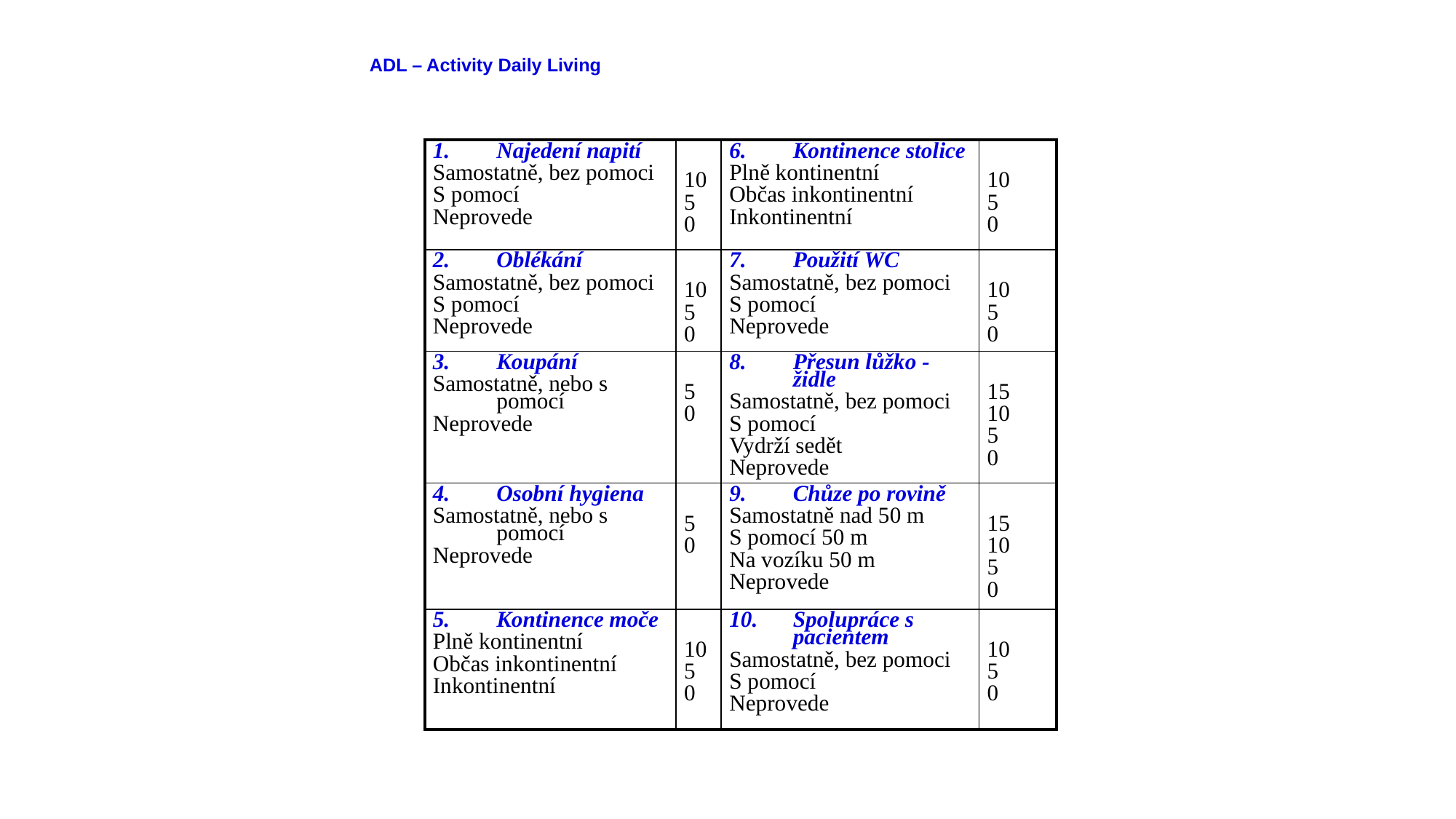

# ADL – Activity Daily Living
| Najedení napití Samostatně, bez pomoci S pomocí Neprovede | 10 5 0 | Kontinence stolice Plně kontinentní Občas inkontinentní Inkontinentní | 10 5 0 |
| --- | --- | --- | --- |
| Oblékání Samostatně, bez pomoci S pomocí Neprovede | 10 5 0 | Použití WC Samostatně, bez pomoci S pomocí Neprovede | 10 5 0 |
| Koupání Samostatně, nebo s pomocí Neprovede | 5 0 | Přesun lůžko - židle Samostatně, bez pomoci S pomocí Vydrží sedět Neprovede | 15 10 5 0 |
| Osobní hygiena Samostatně, nebo s pomocí Neprovede | 5 0 | Chůze po rovině Samostatně nad 50 m S pomocí 50 m Na vozíku 50 m Neprovede | 15 10 5 0 |
| Kontinence moče Plně kontinentní Občas inkontinentní Inkontinentní | 10 5 0 | Spolupráce s pacientem Samostatně, bez pomoci S pomocí Neprovede | 10 5 0 |